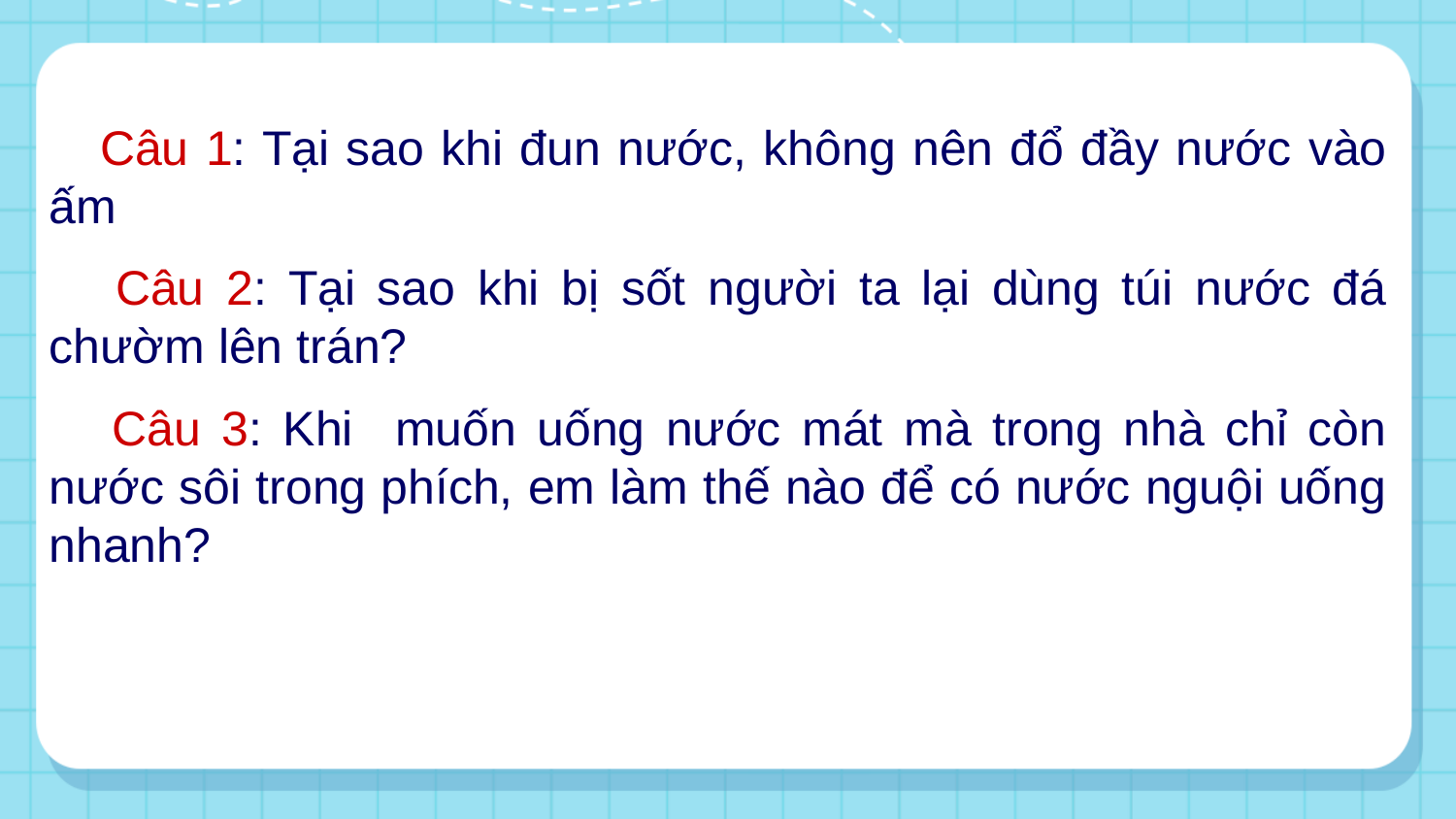

Câu 1: Tại sao khi đun nước, không nên đổ đầy nước vào ấm
   Câu 2: Tại sao khi bị sốt người ta lại dùng túi nước đá chườm lên trán?
   Câu 3: Khi  muốn uống nước mát mà trong nhà chỉ còn nước sôi trong phích, em làm thế nào để có nước nguội uống nhanh?